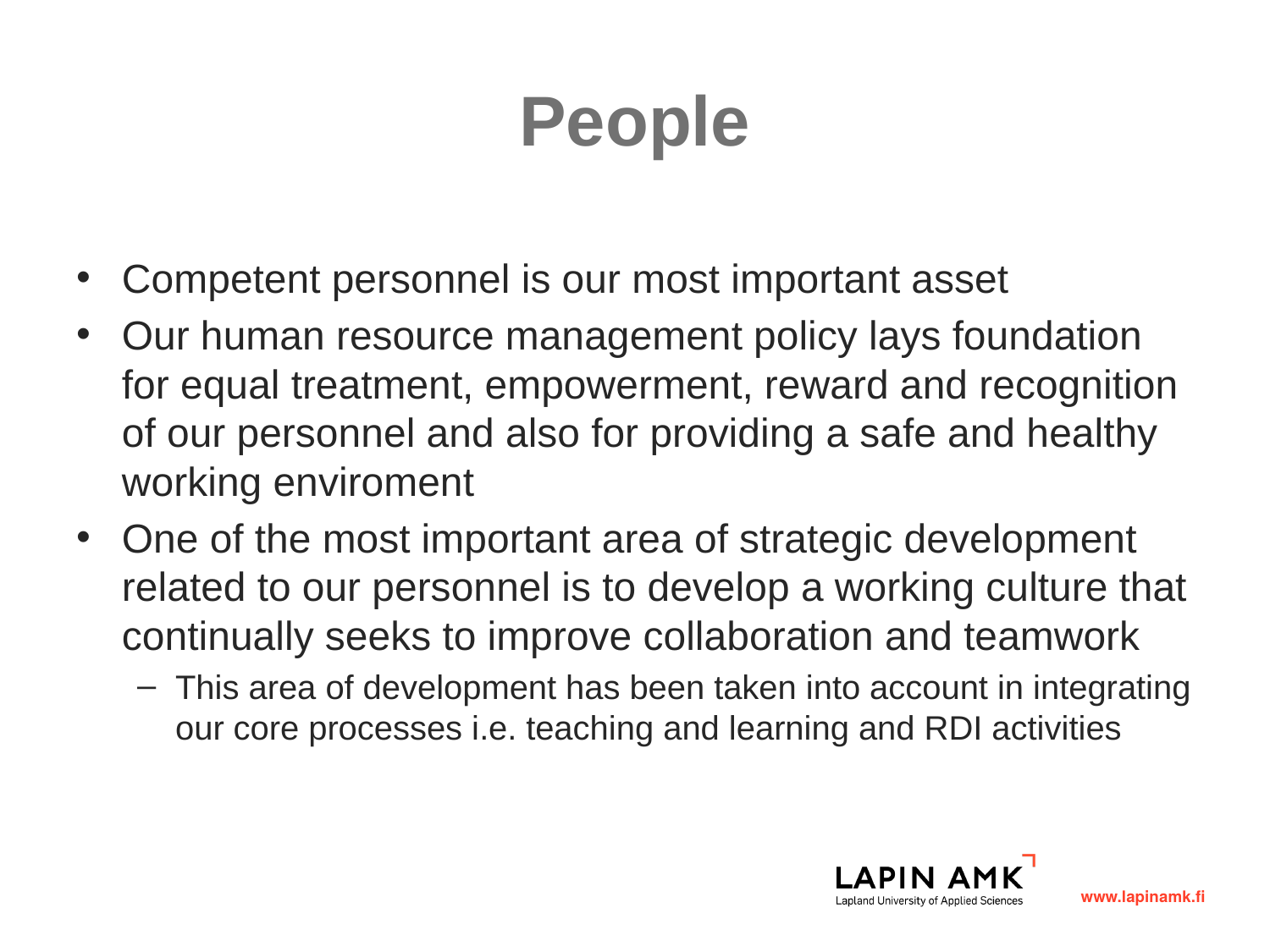

# People
Competent personnel is our most important asset
Our human resource management policy lays foundation for equal treatment, empowerment, reward and recognition of our personnel and also for providing a safe and healthy working enviroment
One of the most important area of strategic development related to our personnel is to develop a working culture that continually seeks to improve collaboration and teamwork
This area of development has been taken into account in integrating our core processes i.e. teaching and learning and RDI activities